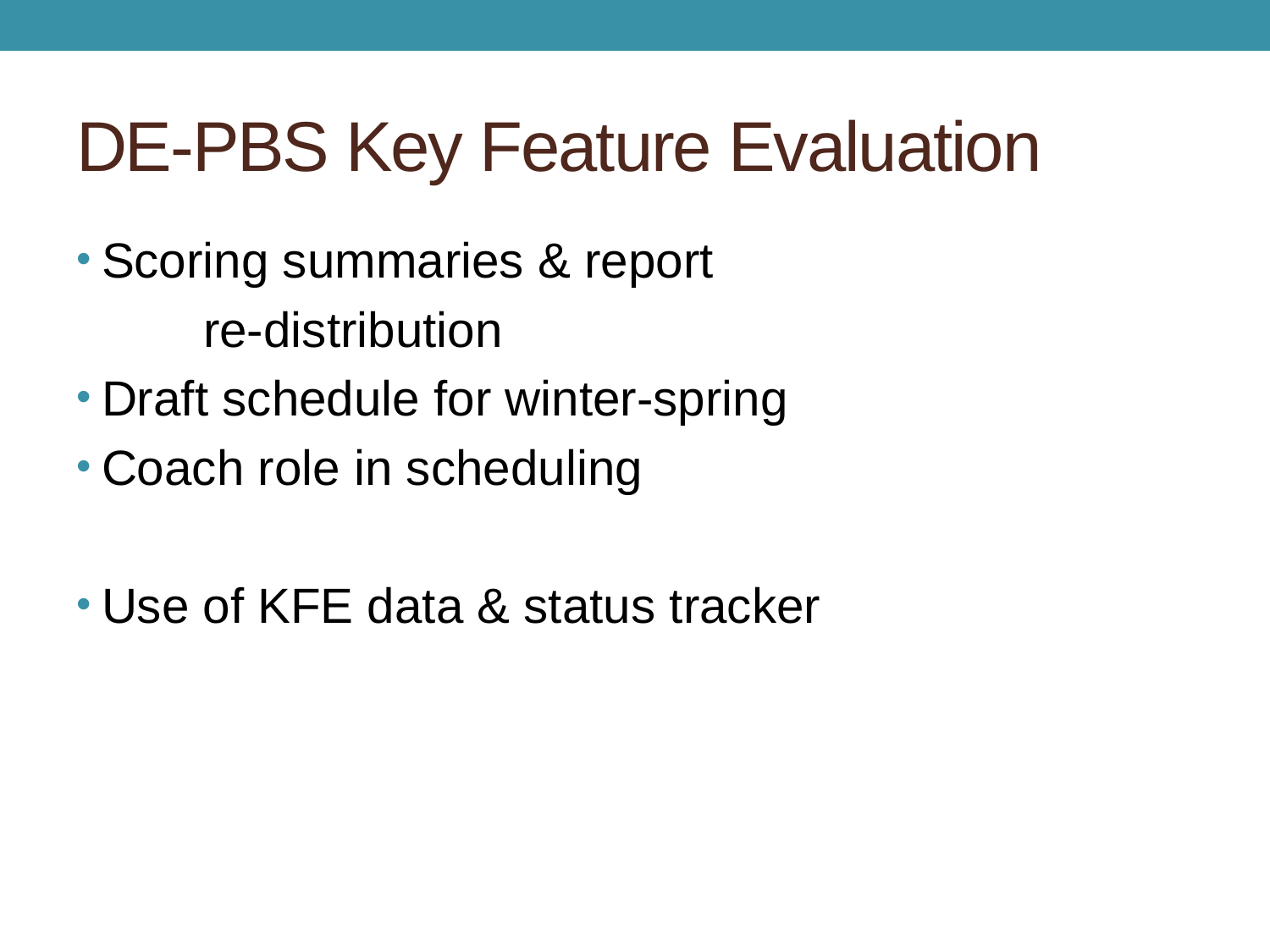

# DE-PBS Key Feature Evaluation
Scoring summaries & report
	re-distribution
Draft schedule for winter-spring
Coach role in scheduling

Use of KFE data & status tracker